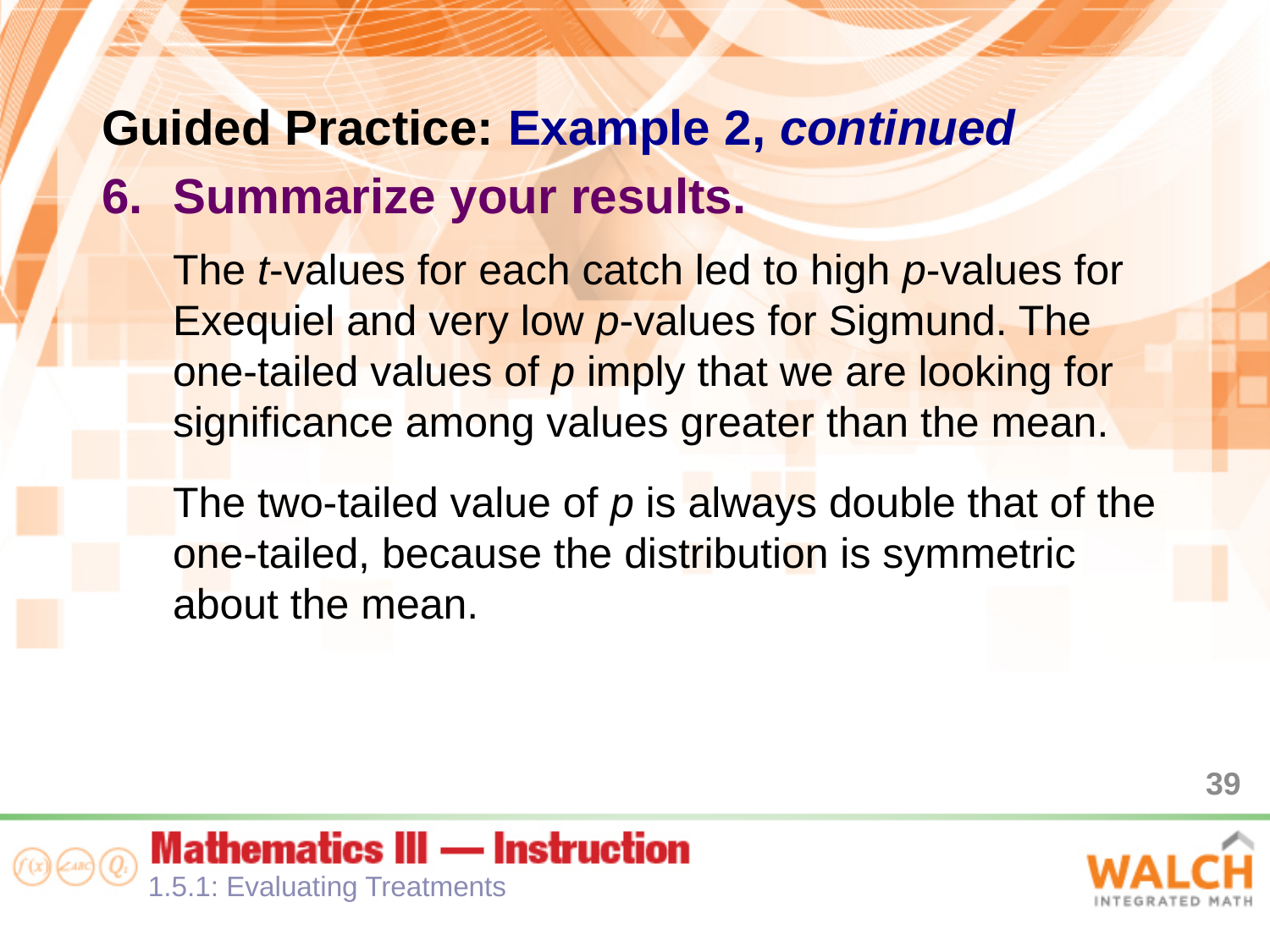

Guided Practice: Example 2, continued
Summarize your results.
The t-values for each catch led to high p-values for Exequiel and very low p-values for Sigmund. The one-tailed values of p imply that we are looking for significance among values greater than the mean.
The two-tailed value of p is always double that of the one-tailed, because the distribution is symmetric about the mean.
39
1.5.1: Evaluating Treatments